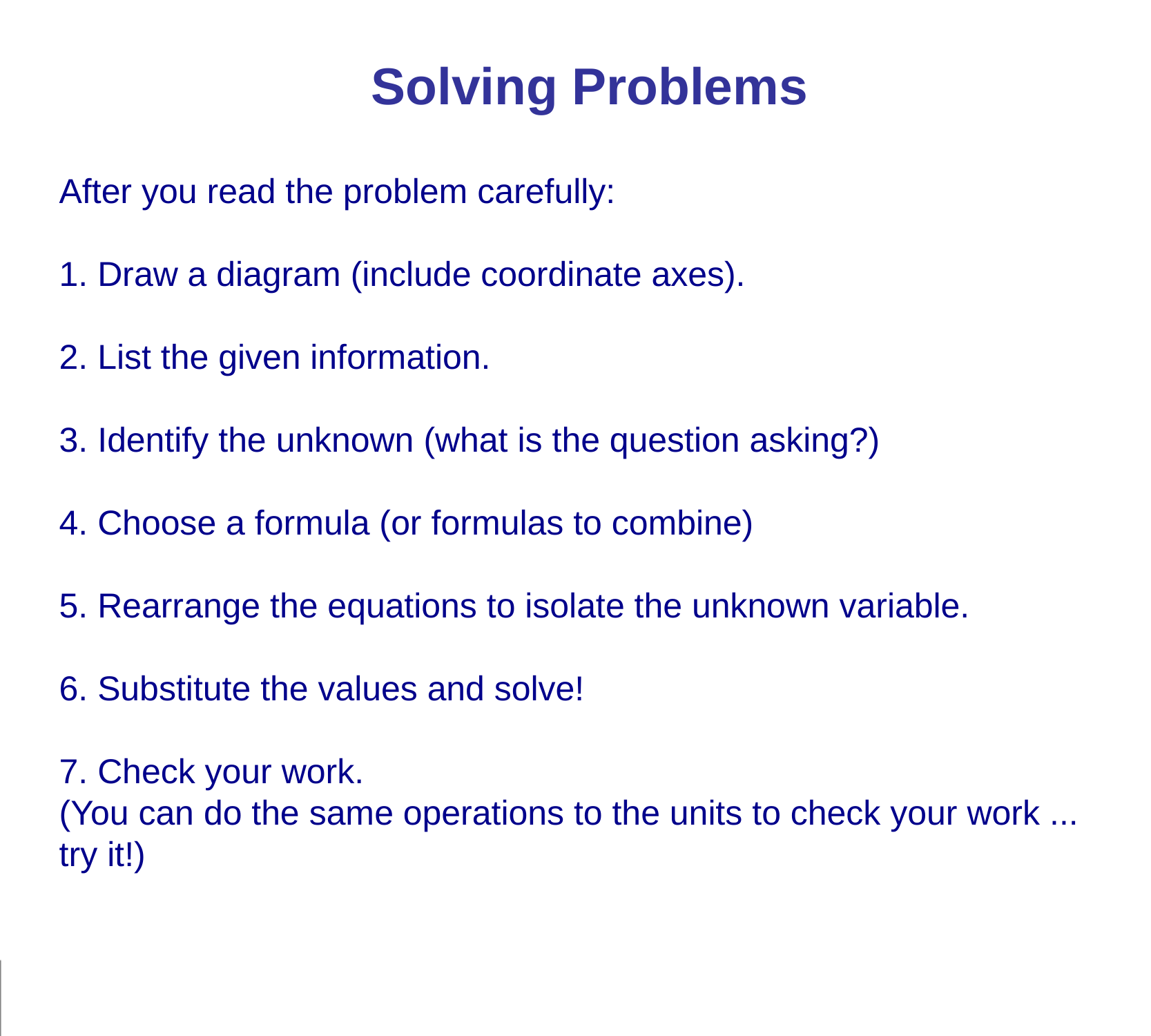

Solving Problems
After you read the problem carefully:

1. Draw a diagram (include coordinate axes).

2. List the given information.

3. Identify the unknown (what is the question asking?)

4. Choose a formula (or formulas to combine)

5. Rearrange the equations to isolate the unknown variable.

6. Substitute the values and solve!

7. Check your work.
(You can do the same operations to the units to check your work ... try it!)